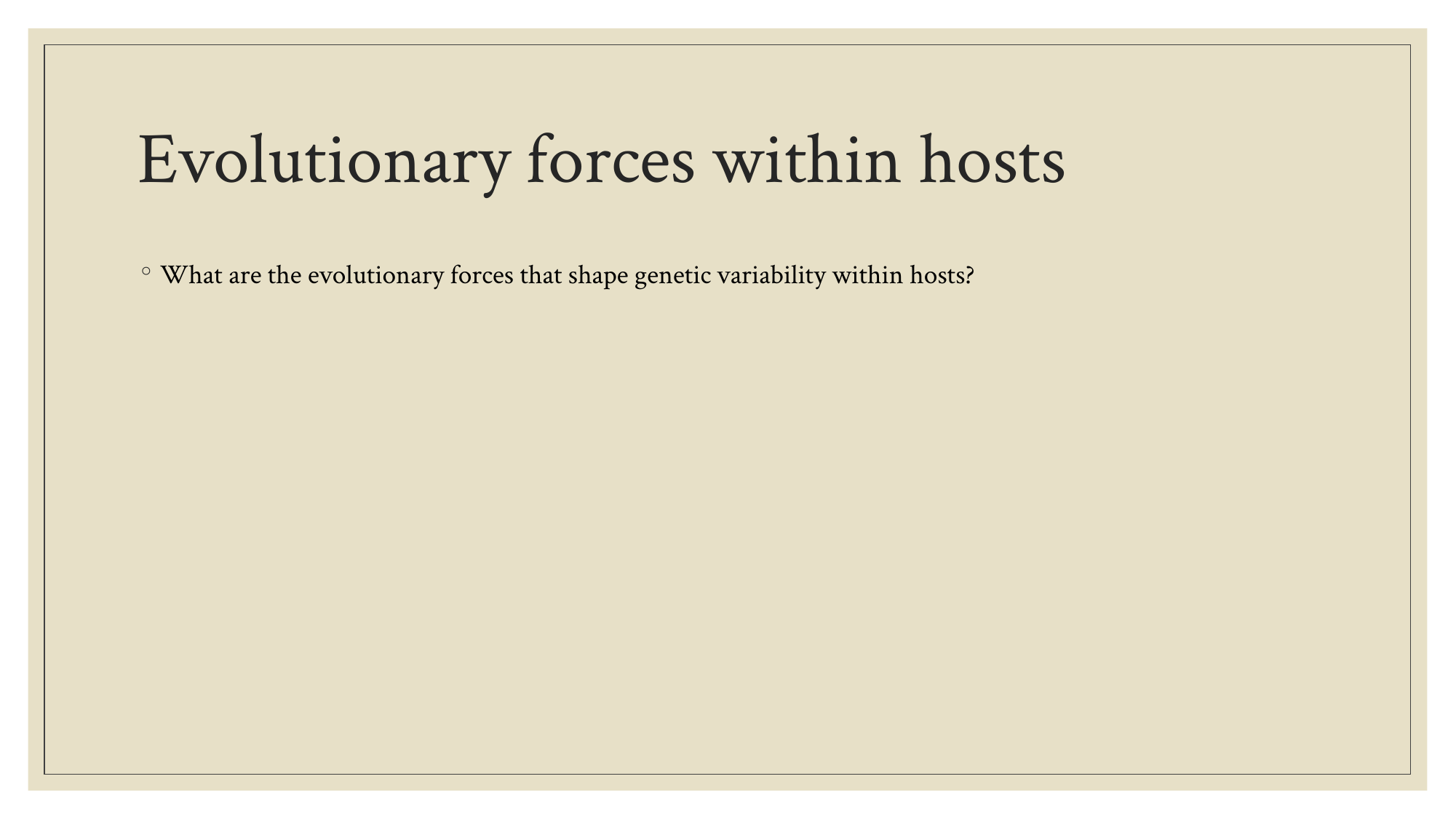

# Evolutionary forces within hosts
What are the evolutionary forces that shape genetic variability within hosts?